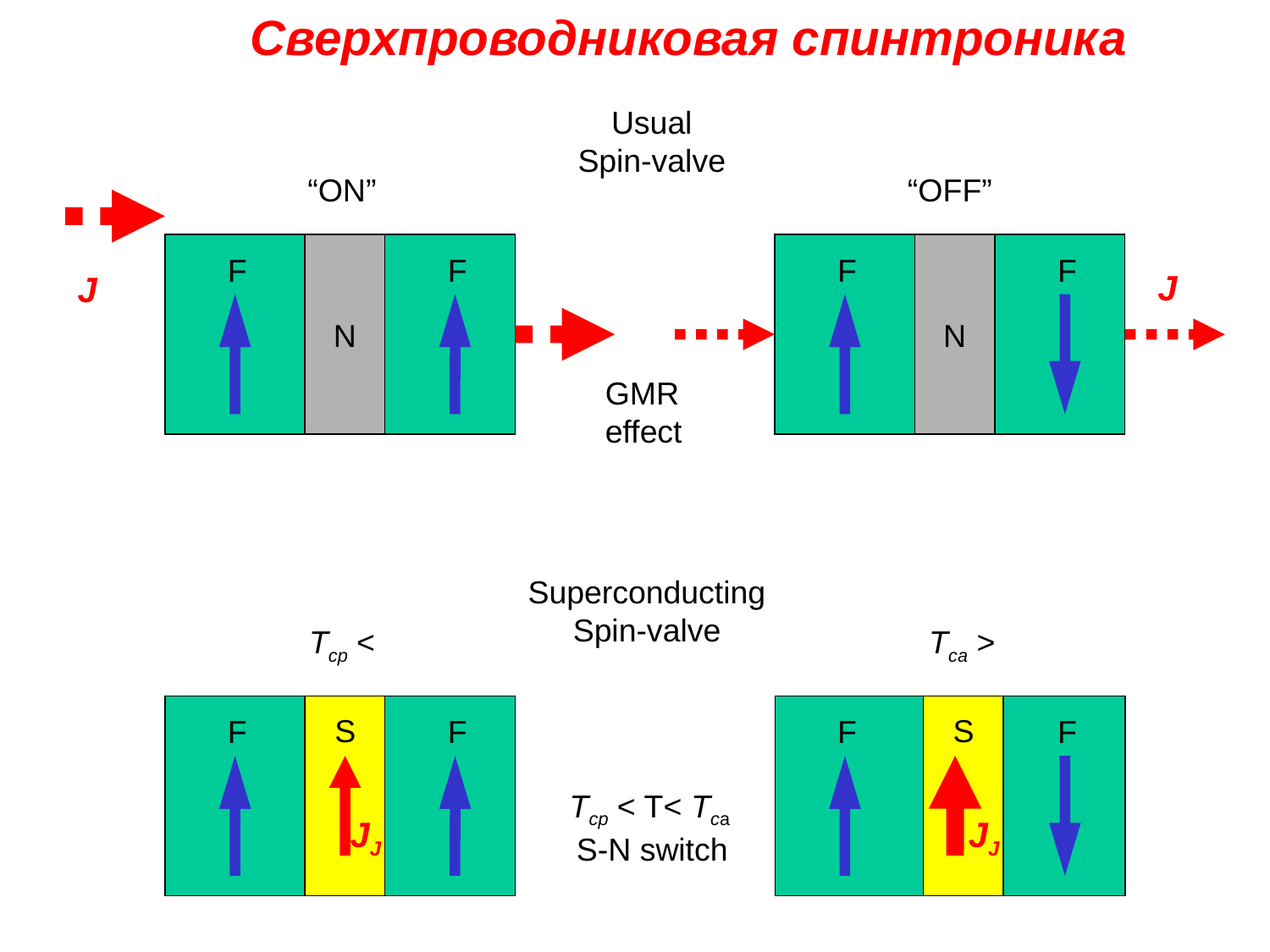

Сверхпроводниковая спинтроника
Usual
Spin-valve
“ON”
“OFF”

N
N
N
N
F
F
F
F
J
J

GMR
effect
Superconducting
Spin-valve
Tcp <
Tca >
N

S
S
F
F
F
F

Tcp < T< Tca
S-N switch

JJ
JJ